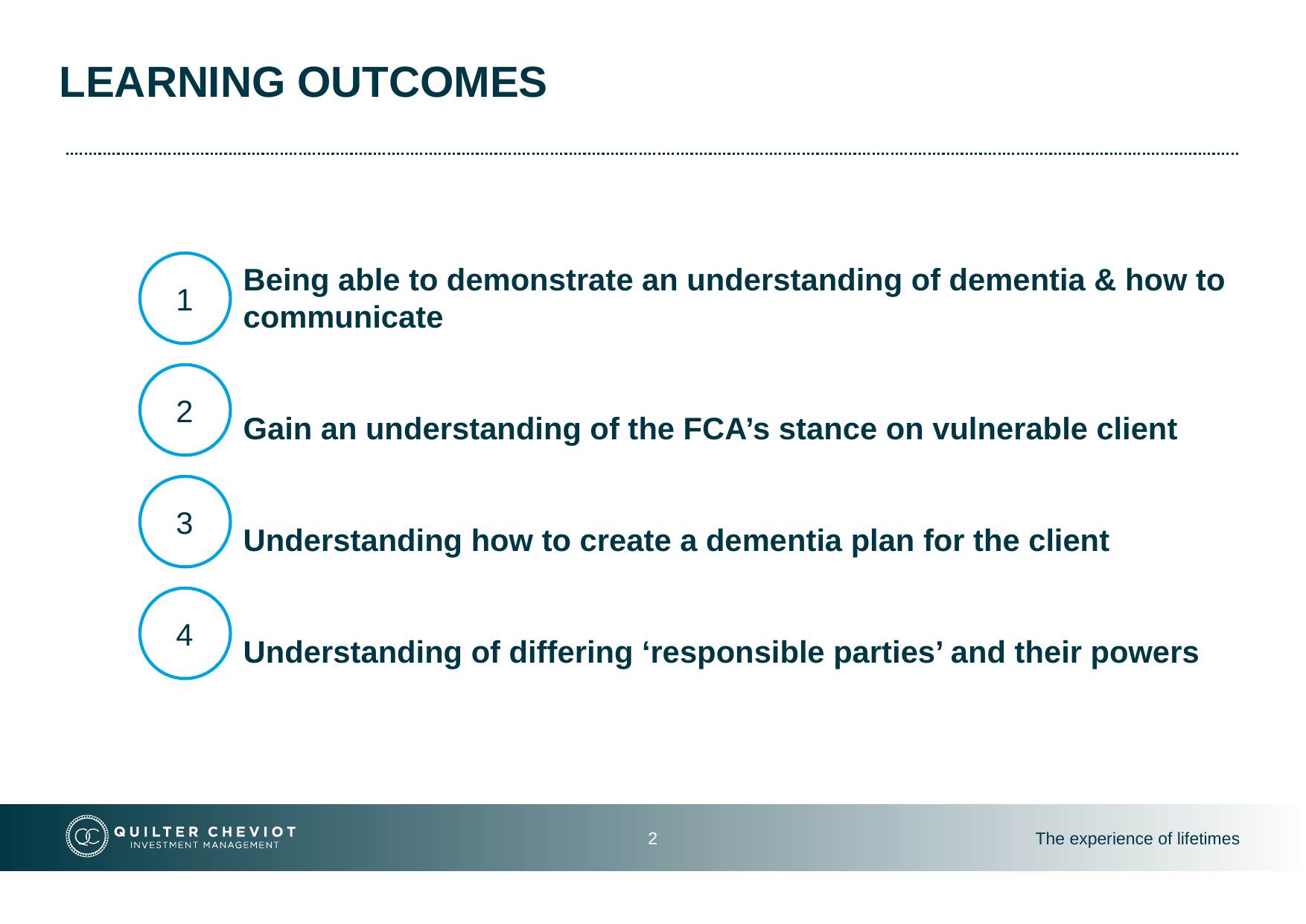

LEARNING OUTCOMES

Being able to demonstrate an understanding of dementia & how to communicate
Gain an understanding of the FCA’s stance on vulnerable client
Understanding how to create a dementia plan for the client
Understanding of differing ‘responsible parties’ and their powers

1

2

3

4

2